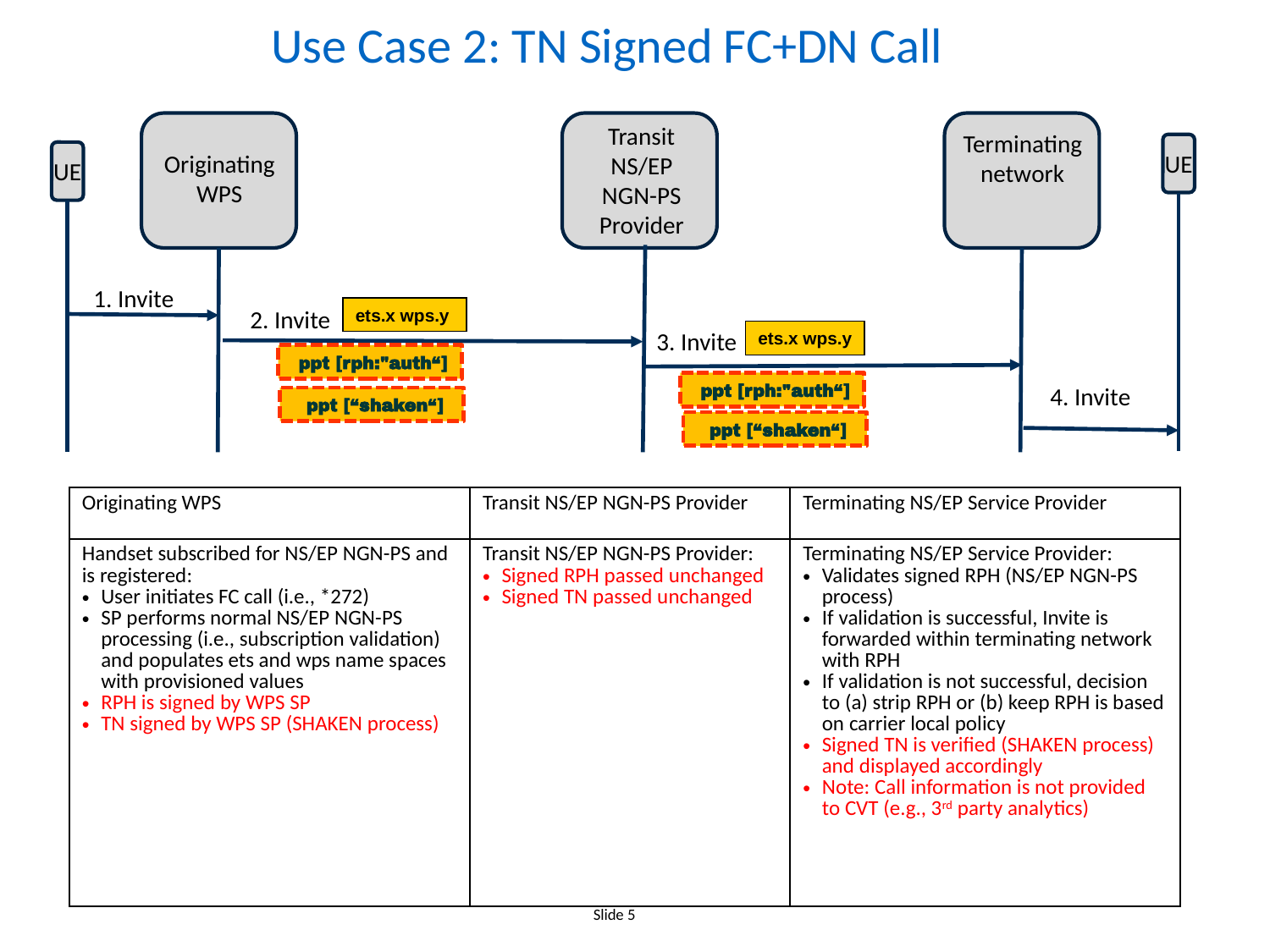

# Use Case 2: TN Signed FC+DN Call

Transit NS/EP NGN-PS Provider

Terminating network

UE

UE
Originating WPS
1. Invite
ets.x wps.y
2. Invite
3. Invite
ets.x wps.y
4. Invite
 ppt [rph:"auth“]
 ppt [rph:"auth“]
 ppt [“shaken“]
 ppt [“shaken“]
| Originating WPS | Transit NS/EP NGN-PS Provider | Terminating NS/EP Service Provider |
| --- | --- | --- |
| Handset subscribed for NS/EP NGN-PS and is registered: User initiates FC call (i.e., \*272) SP performs normal NS/EP NGN-PS processing (i.e., subscription validation) and populates ets and wps name spaces with provisioned values RPH is signed by WPS SP TN signed by WPS SP (SHAKEN process) | Transit NS/EP NGN-PS Provider: Signed RPH passed unchanged Signed TN passed unchanged | Terminating NS/EP Service Provider: Validates signed RPH (NS/EP NGN-PS process) If validation is successful, Invite is forwarded within terminating network with RPH If validation is not successful, decision to (a) strip RPH or (b) keep RPH is based on carrier local policy Signed TN is verified (SHAKEN process) and displayed accordingly Note: Call information is not provided to CVT (e.g., 3rd party analytics) |